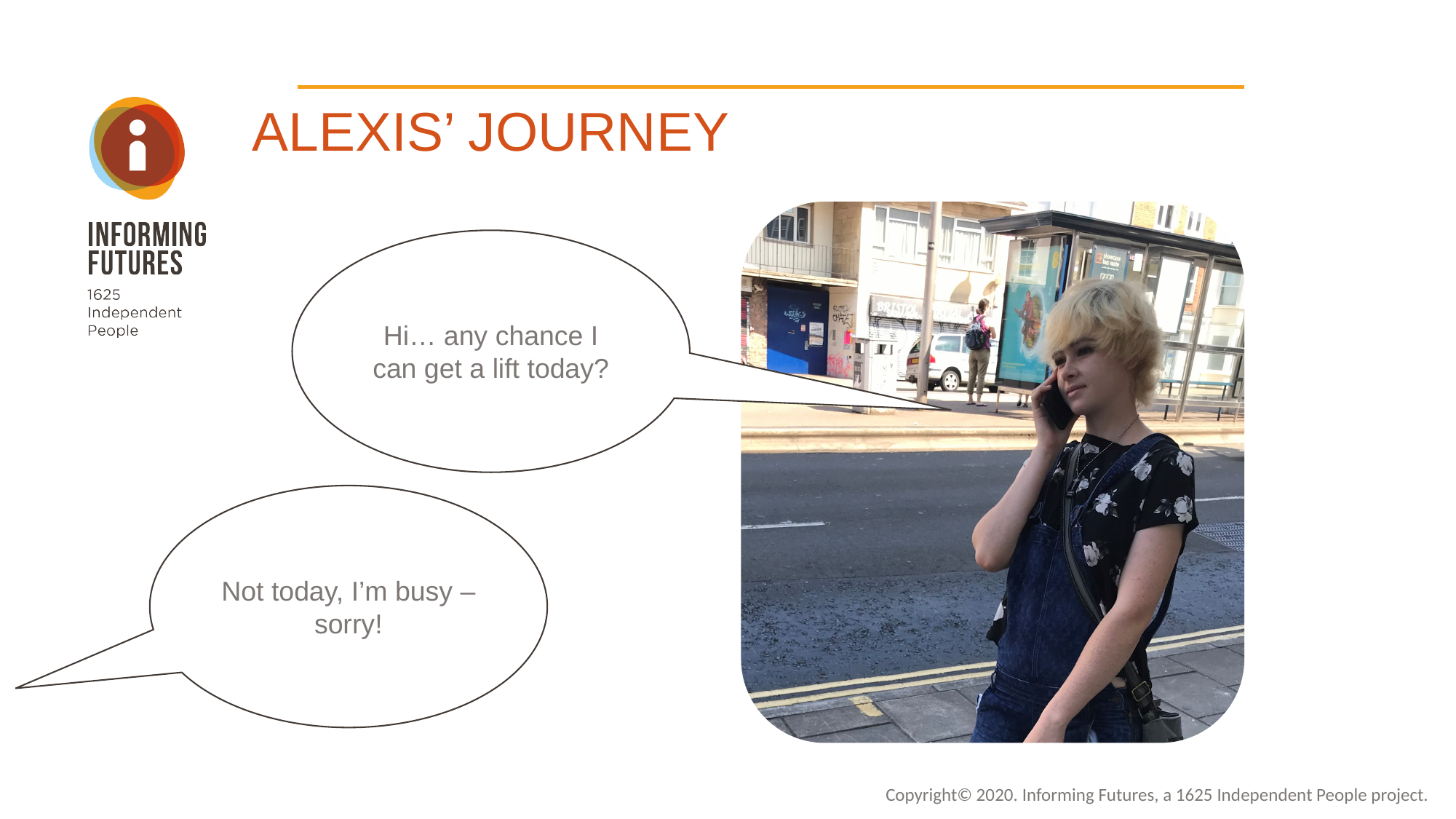

ALEXIS’ JOURNEY

Hi… any chance I can get a lift today?
Not today, I’m busy – sorry!